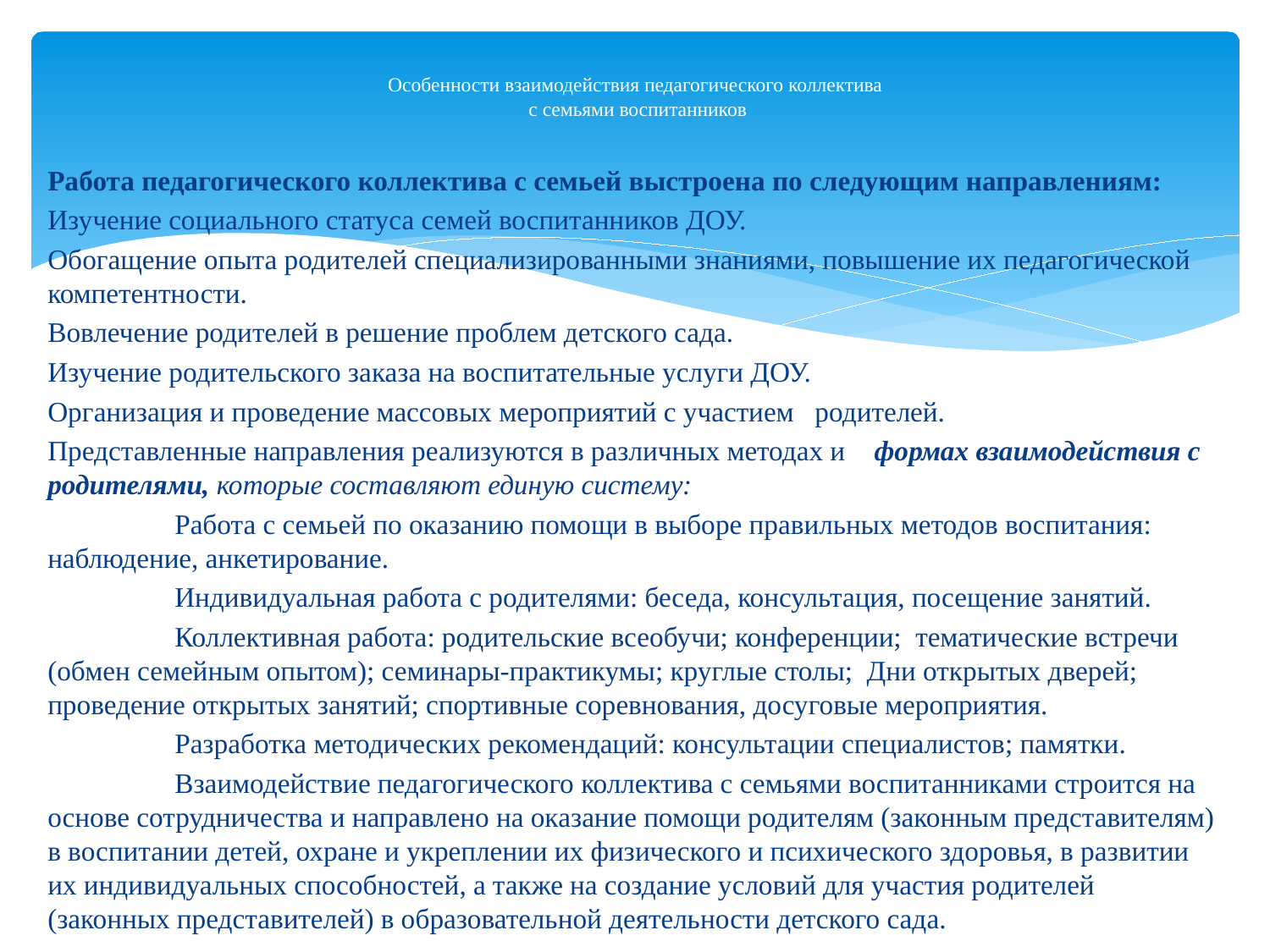

# Особенности взаимодействия педагогического коллектива с семьями воспитанников
Работа педагогического коллектива с семьей выстроена по следующим направлениям:
Изучение социального статуса семей воспитанников ДОУ.
Обогащение опыта родителей специализированными знаниями, повышение их педагогической компетентности.
Вовлечение родителей в решение проблем детского сада.
Изучение родительского заказа на воспитательные услуги ДОУ.
Организация и проведение массовых мероприятий с участием   родителей.
Представленные направления реализуются в различных методах и    формах взаимодействия с родителями, которые составляют единую систему:
	Работа с семьей по оказанию помощи в выборе правильных методов воспитания: наблюдение, анкетирование.
	Индивидуальная работа с родителями: беседа, консультация, посещение занятий.
	Коллективная работа: родительские всеобучи; конференции;  тематические встречи  (обмен семейным опытом); семинары-практикумы; круглые столы;  Дни открытых дверей; проведение открытых занятий; спортивные соревнования, досуговые мероприятия.
	Разработка методических рекомендаций: консультации специалистов; памятки.
	Взаимодействие педагогического коллектива с семьями воспитанниками строится на основе сотрудничества и направлено на оказание помощи родителям (законным представителям) в воспитании детей, охране и укреплении их физического и психического здоровья, в развитии их индивидуальных способностей, а также на создание условий для участия родителей (законных представителей) в образовательной деятельности детского сада.